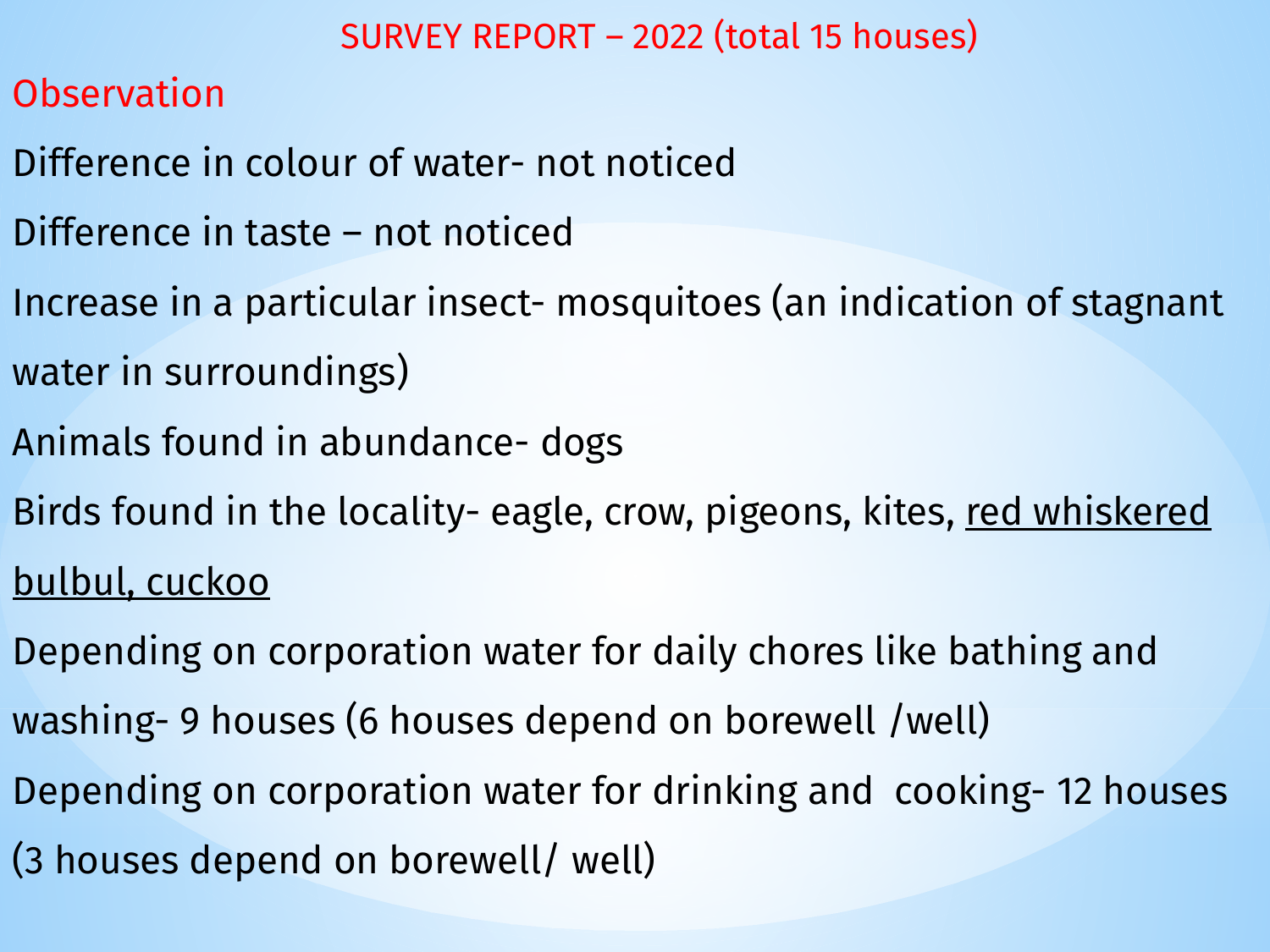

SURVEY REPORT – 2022 (total 15 houses)
Observation
Difference in colour of water- not noticed
Difference in taste – not noticed
Increase in a particular insect- mosquitoes (an indication of stagnant water in surroundings)
Animals found in abundance- dogs
Birds found in the locality- eagle, crow, pigeons, kites, red whiskered bulbul, cuckoo
Depending on corporation water for daily chores like bathing and washing- 9 houses (6 houses depend on borewell /well)
Depending on corporation water for drinking and  cooking- 12 houses (3 houses depend on borewell/ well)